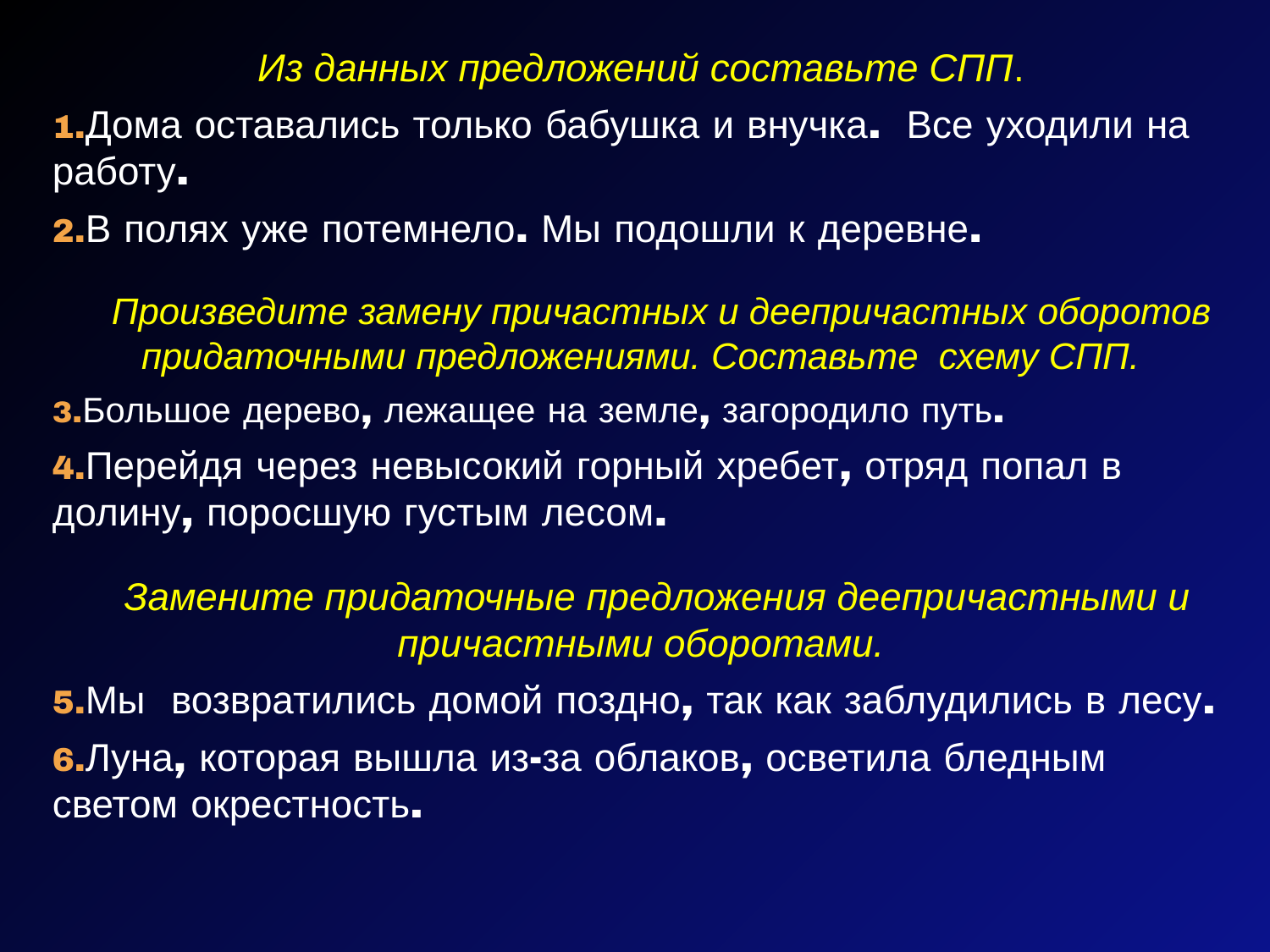

Из данных предложений составьте СПП.
Дома оставались только бабушка и внучка.  Все уходили на работу.
В полях уже потемнело. Мы подошли к деревне.

     Произведите замену причастных и деепричастных оборотов придаточными предложениями. Составьте  схему СПП.
Большое дерево, лежащее на земле, загородило путь.
Перейдя через невысокий горный хребет, отряд попал в долину, поросшую густым лесом.

   Замените придаточные предложения деепричастными и причастными оборотами.
Мы  возвратились домой поздно, так как заблудились в лесу.
Луна, которая вышла из-за облаков, осветила бледным светом окрестность.